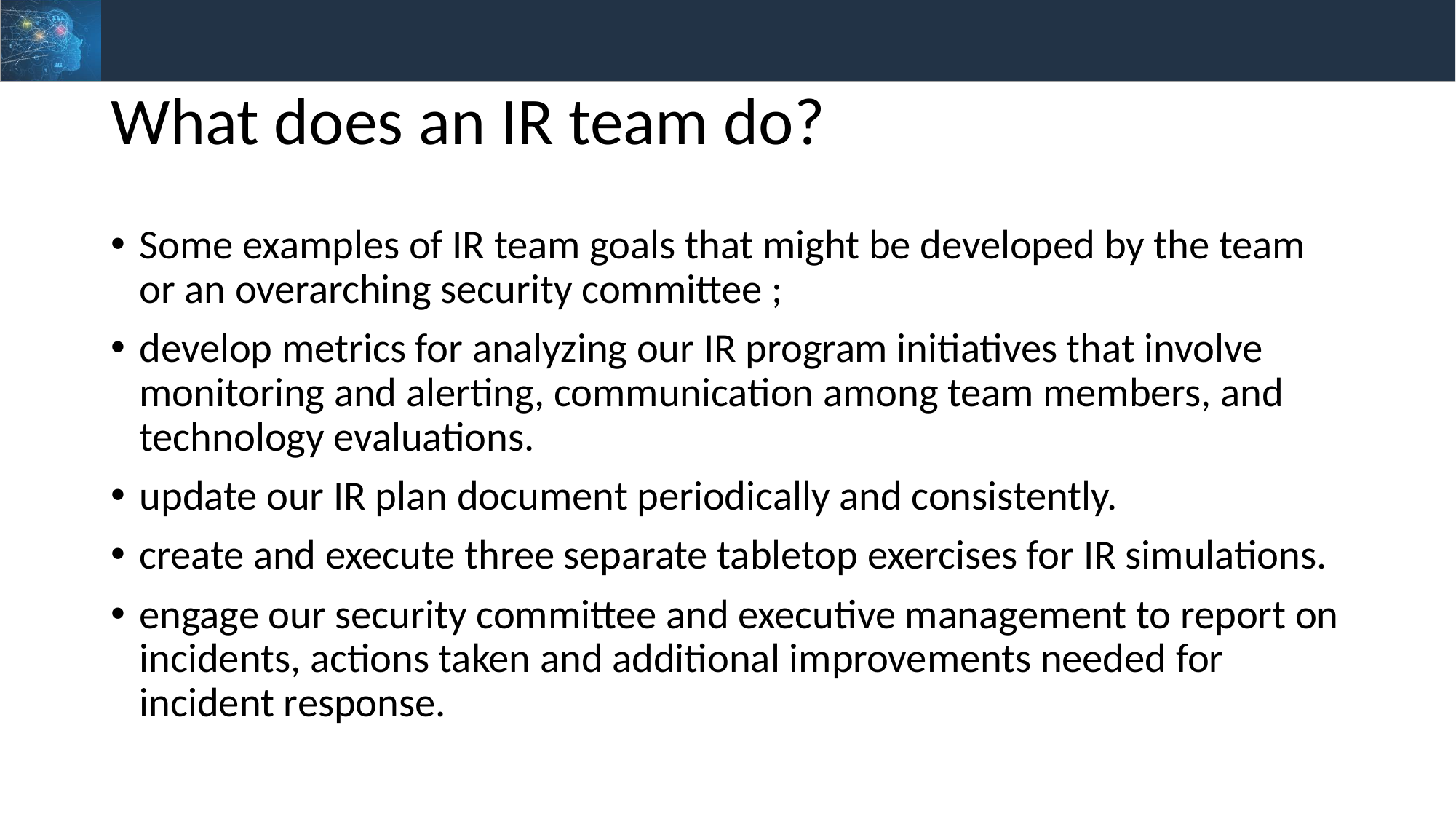

# What does an IR team do?
Some examples of IR team goals that might be developed by the team or an overarching security committee ;
develop metrics for analyzing our IR program initiatives that involve monitoring and alerting, communication among team members, and technology evaluations.
update our IR plan document periodically and consistently.
create and execute three separate tabletop exercises for IR simulations.
engage our security committee and executive management to report on incidents, actions taken and additional improvements needed for incident response.